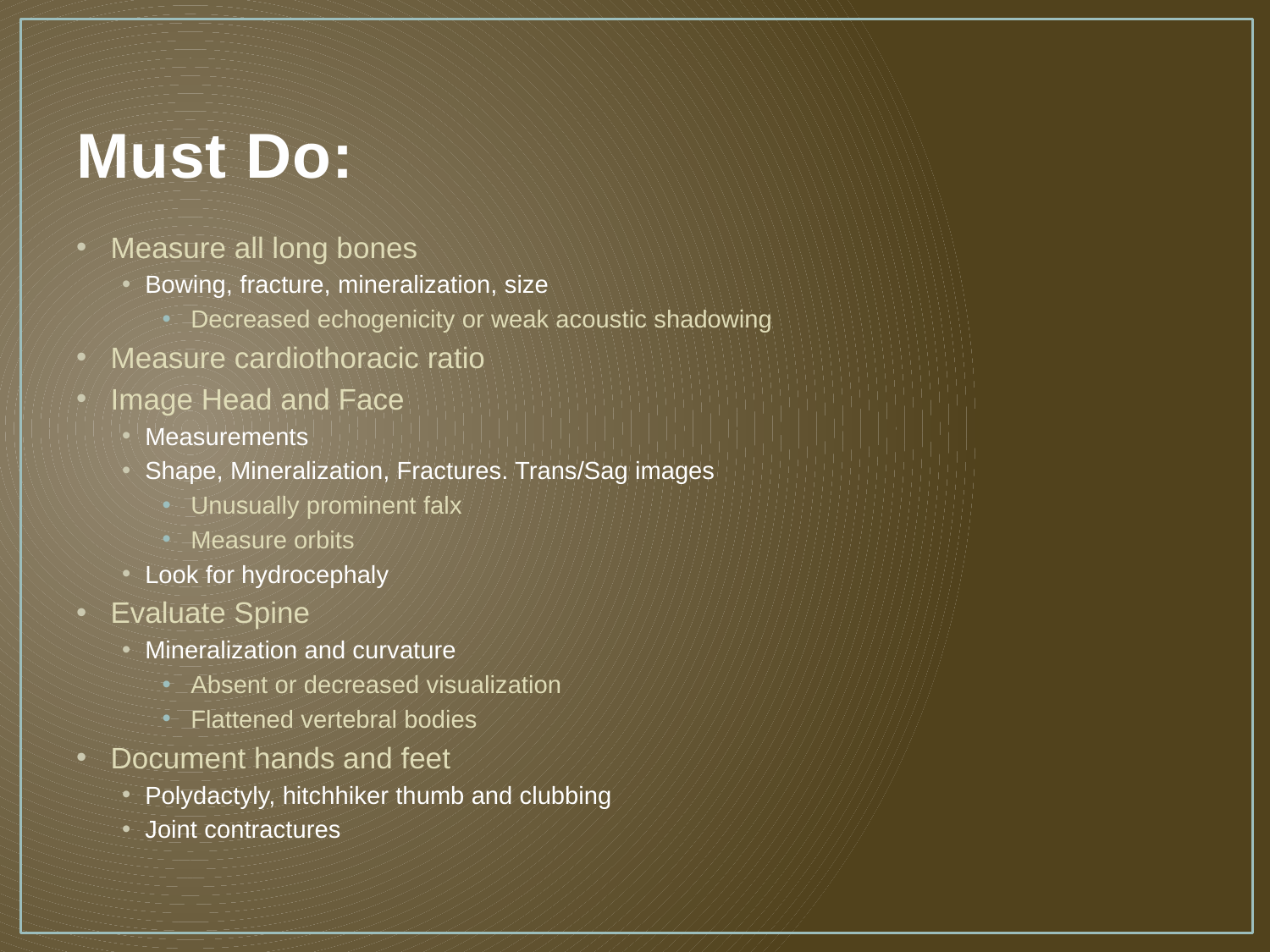

# Must Do:
Measure all long bones
Bowing, fracture, mineralization, size
Decreased echogenicity or weak acoustic shadowing
Measure cardiothoracic ratio
Image Head and Face
Measurements
Shape, Mineralization, Fractures. Trans/Sag images
Unusually prominent falx
Measure orbits
Look for hydrocephaly
Evaluate Spine
Mineralization and curvature
Absent or decreased visualization
Flattened vertebral bodies
Document hands and feet
Polydactyly, hitchhiker thumb and clubbing
Joint contractures